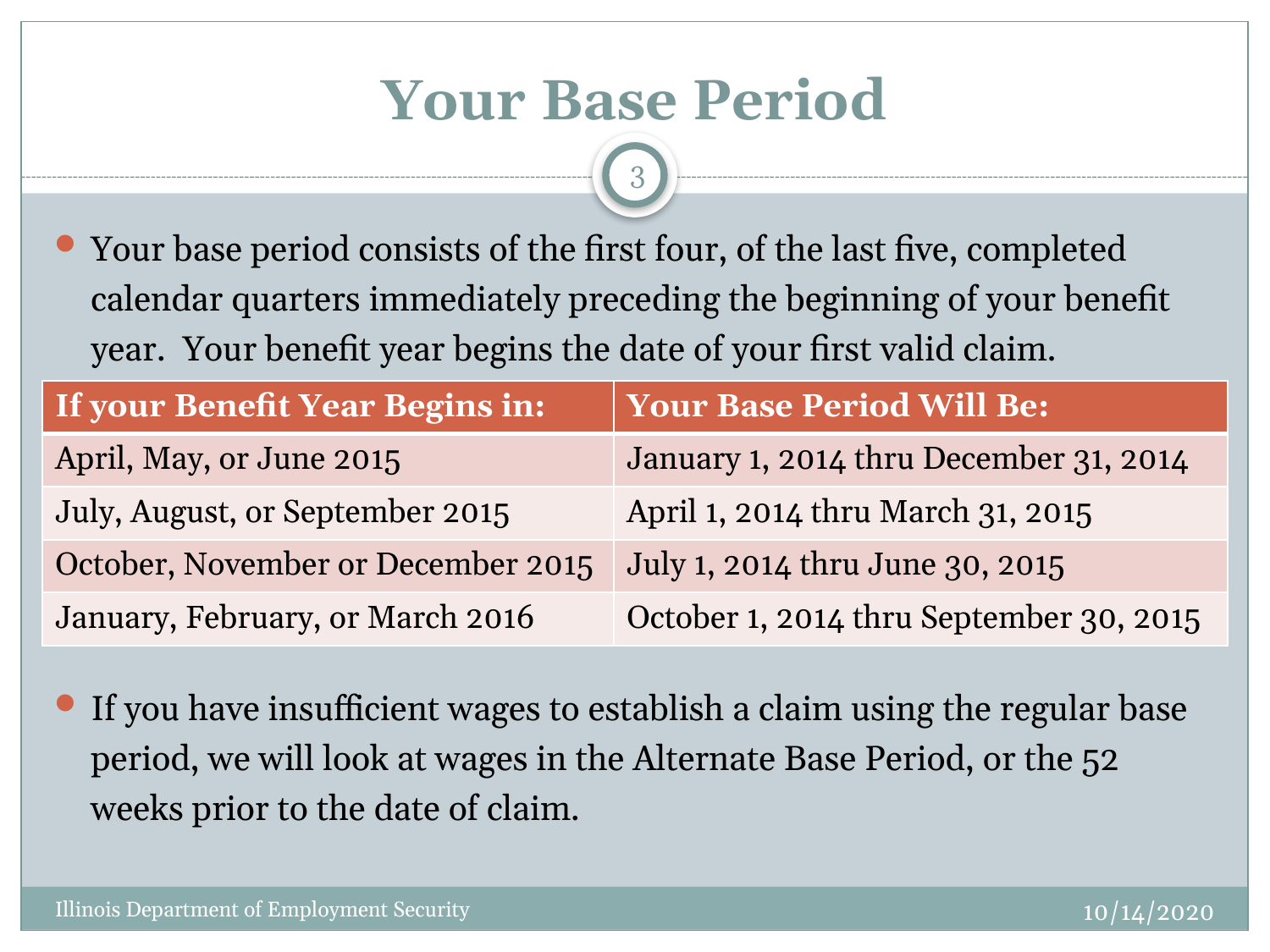

# Your Base Period
3
Your base period consists of the first four, of the last five, completed calendar quarters immediately preceding the beginning of your benefit year.  Your benefit year begins the date of your first valid claim.

If you have insufficient wages to establish a claim using the regular base period, we will look at wages in the Alternate Base Period, or the 52 weeks prior to the date of claim.
| If your Benefit Year Begins in: | Your Base Period Will Be: |
| --- | --- |
| April, May, or June 2015 | January 1, 2014 thru December 31, 2014 |
| July, August, or September 2015 | April 1, 2014 thru March 31, 2015 |
| October, November or December 2015 | July 1, 2014 thru June 30, 2015 |
| January, February, or March 2016 | October 1, 2014 thru September 30, 2015 |
10/14/2020
Illinois Department of Employment Security